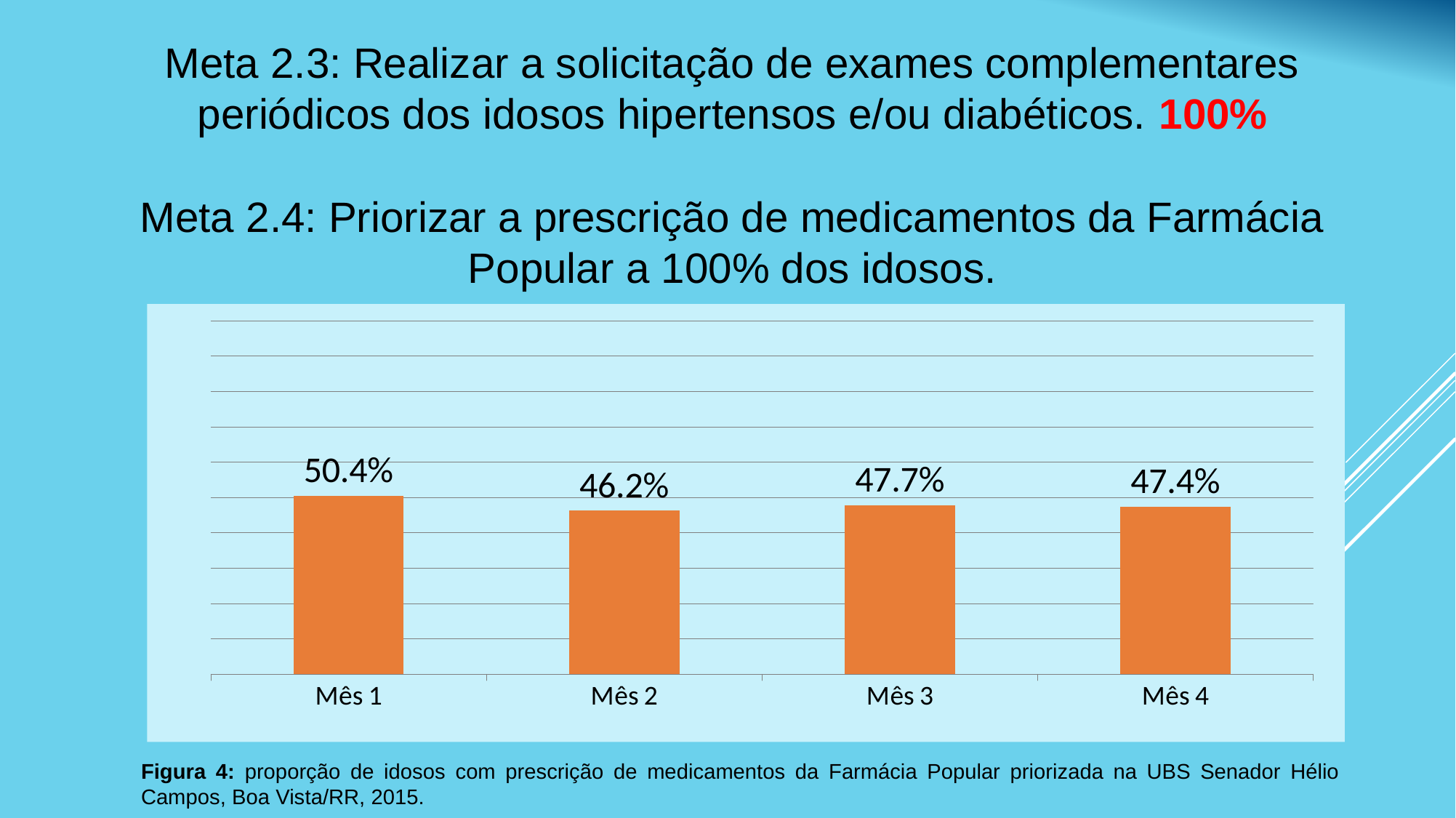

Meta 2.3: Realizar a solicitação de exames complementares periódicos dos idosos hipertensos e/ou diabéticos. 100%
Meta 2.4: Priorizar a prescrição de medicamentos da Farmácia Popular a 100% dos idosos.

### Chart

| Category | Proporção de idosos com prescrição de medicamentos  da Farmácia Popular priorizada |
|---|---|
| Mês 1 | 0.5043478260869565 |
| Mês 2 | 0.46226415094339623 |
| Mês 3 | 0.4771784232365149 |
| Mês 4 | 0.47368421052631576 |
Figura 4: proporção de idosos com prescrição de medicamentos da Farmácia Popular priorizada na UBS Senador Hélio Campos, Boa Vista/RR, 2015.